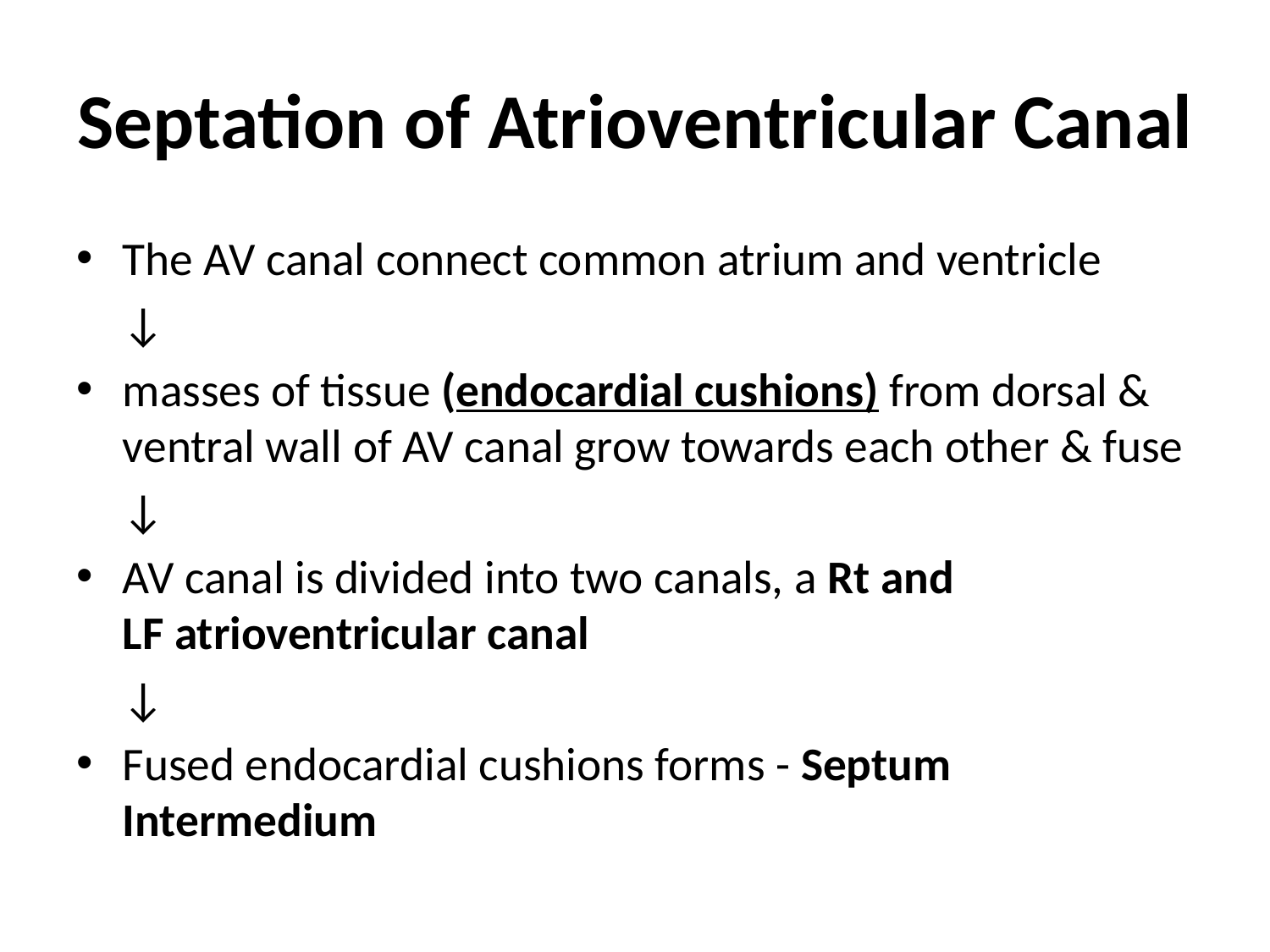

# Septation of Atrioventricular Canal
The AV canal connect common atrium and ventricle
			↓
masses of tissue (endocardial cushions) from dorsal & ventral wall of AV canal grow towards each other & fuse
			↓
AV canal is divided into two canals, a Rt and LF atrioventricular canal
			↓
Fused endocardial cushions forms - Septum Intermedium